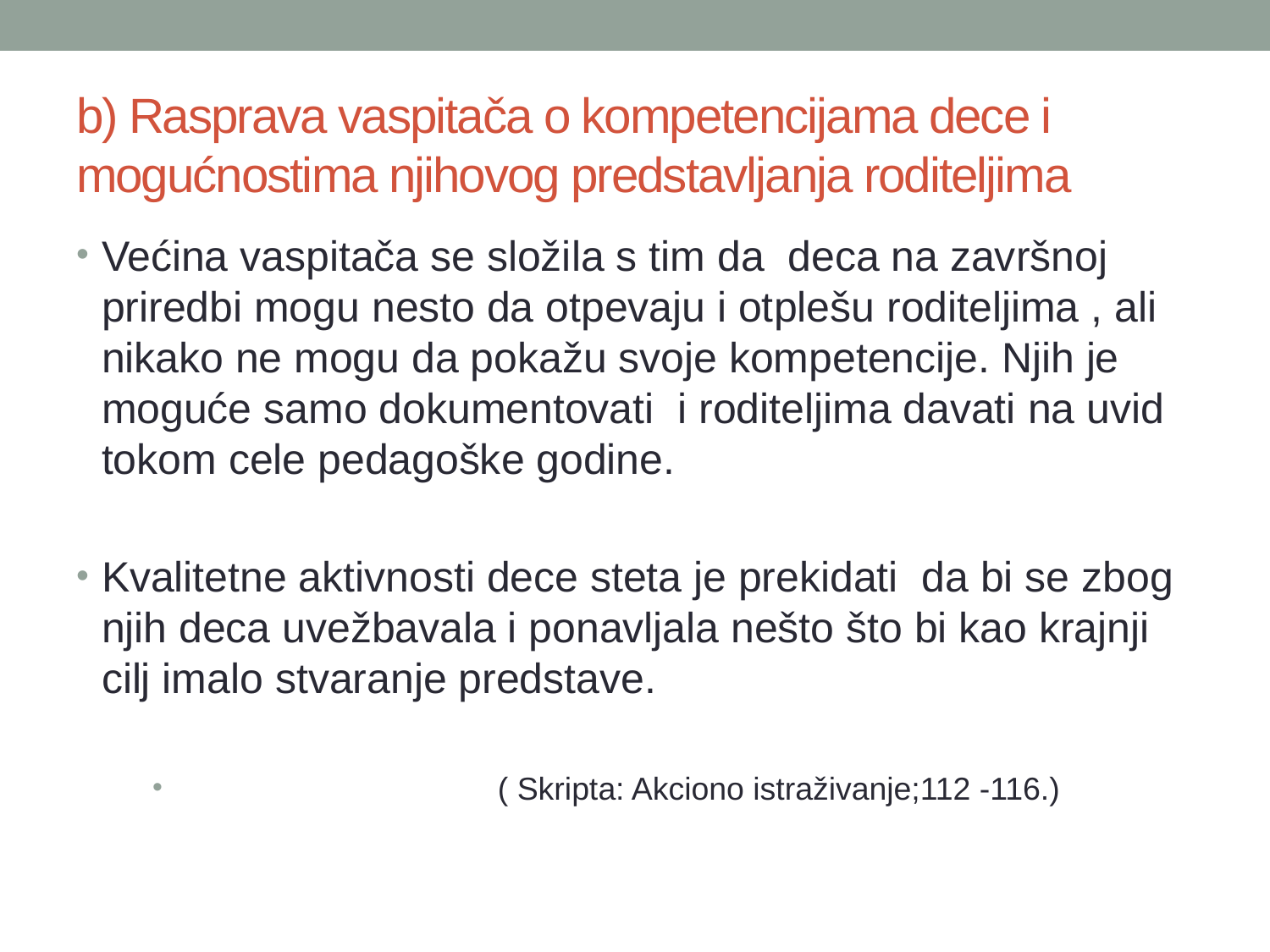

# b) Rasprava vaspitača o kompetencijama dece i mogućnostima njihovog predstavljanja roditeljima
Većina vaspitača se složila s tim da  deca na završnoj priredbi mogu nesto da otpevaju i otplešu roditeljima , ali nikako ne mogu da pokažu svoje kompetencije. Njih je moguće samo dokumentovati  i roditeljima davati na uvid tokom cele pedagoške godine.

Kvalitetne aktivnosti dece steta je prekidati  da bi se zbog njih deca uvežbavala i ponavljala nešto što bi kao krajnji cilj imalo stvaranje predstave.

                                    ( Skripta: Akciono istraživanje;112 -116.)